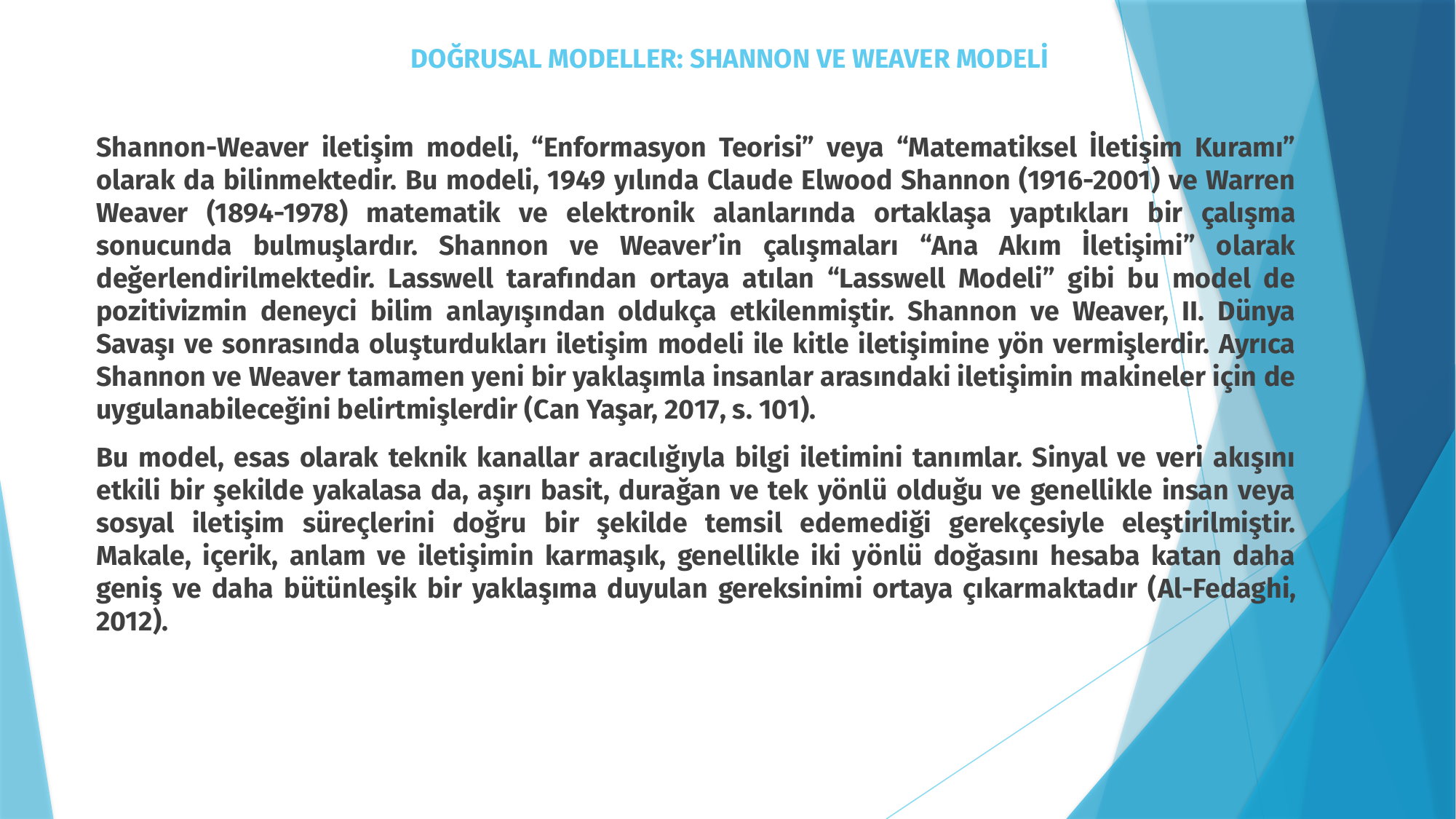

# DOĞRUSAL MODELLER: SHANNON VE WEAVER MODELİ
Shannon-Weaver iletişim modeli, “Enformasyon Teorisi” veya “Matematiksel İletişim Kuramı” olarak da bilinmektedir. Bu modeli, 1949 yılında Claude Elwood Shannon (1916-2001) ve Warren Weaver (1894-1978) matematik ve elektronik alanlarında ortaklaşa yaptıkları bir çalışma sonucunda bulmuşlardır. Shannon ve Weaver’in çalışmaları “Ana Akım İletişimi” olarak değerlendirilmektedir. Lasswell tarafından ortaya atılan “Lasswell Modeli” gibi bu model de pozitivizmin deneyci bilim anlayışından oldukça etkilenmiştir. Shannon ve Weaver, II. Dünya Savaşı ve sonrasında oluşturdukları iletişim modeli ile kitle iletişimine yön vermişlerdir. Ayrıca Shannon ve Weaver tamamen yeni bir yaklaşımla insanlar arasındaki iletişimin makineler için de uygulanabileceğini belirtmişlerdir (Can Yaşar, 2017, s. 101).
Bu model, esas olarak teknik kanallar aracılığıyla bilgi iletimini tanımlar. Sinyal ve veri akışını etkili bir şekilde yakalasa da, aşırı basit, durağan ve tek yönlü olduğu ve genellikle insan veya sosyal iletişim süreçlerini doğru bir şekilde temsil edemediği gerekçesiyle eleştirilmiştir. Makale, içerik, anlam ve iletişimin karmaşık, genellikle iki yönlü doğasını hesaba katan daha geniş ve daha bütünleşik bir yaklaşıma duyulan gereksinimi ortaya çıkarmaktadır (Al-Fedaghi, 2012).